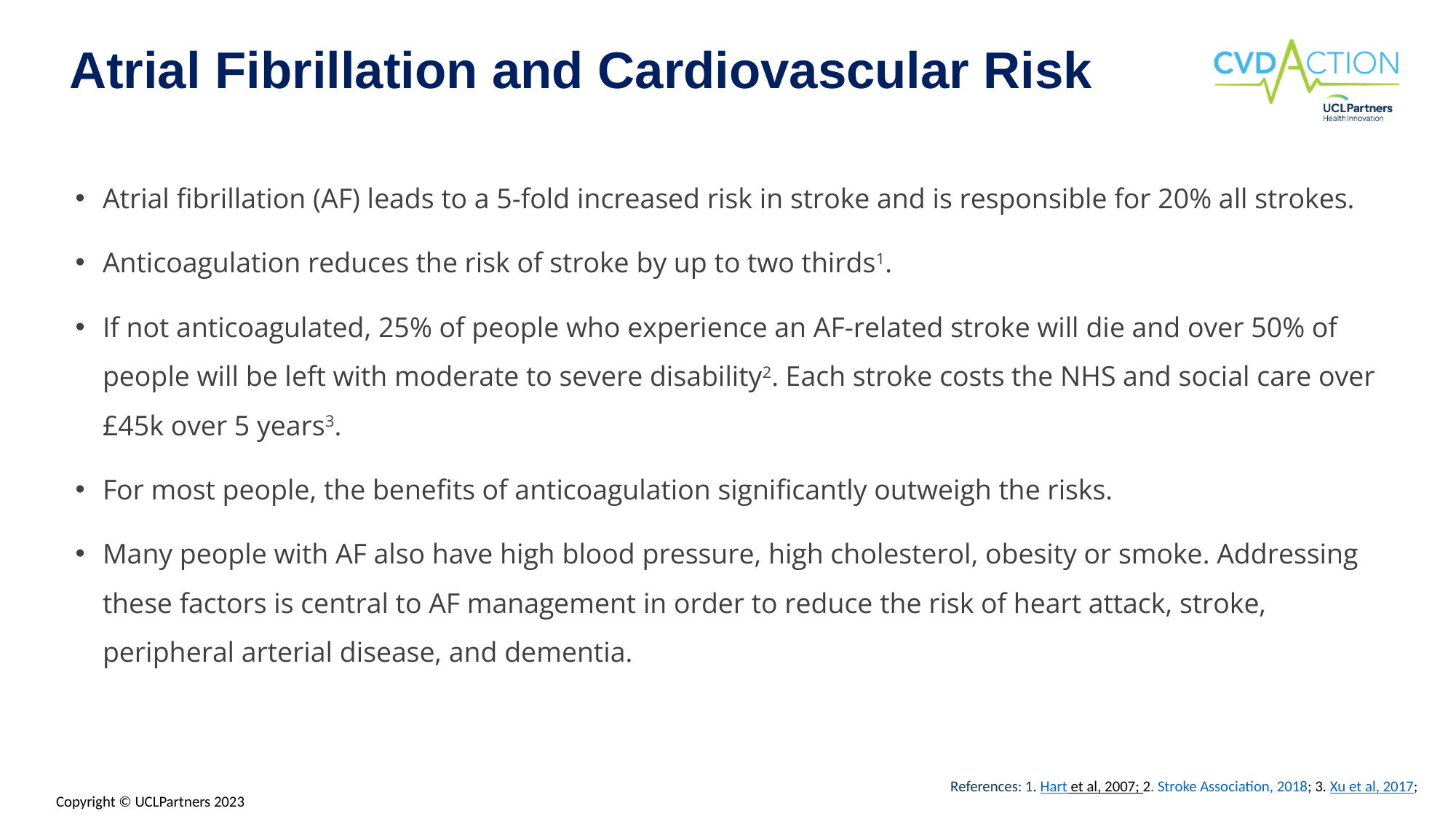

Atrial Fibrillation and Cardiovascular Risk
Atrial fibrillation (AF) leads to a 5-fold increased risk in stroke and is responsible for 20% all strokes.
Anticoagulation reduces the risk of stroke by up to two thirds1.
If not anticoagulated, 25% of people who experience an AF-related stroke will die and over 50% of people will be left with moderate to severe disability2. Each stroke costs the NHS and social care over £45k over 5 years3.
For most people, the benefits of anticoagulation significantly outweigh the risks.
Many people with AF also have high blood pressure, high cholesterol, obesity or smoke. Addressing these factors is central to AF management in order to reduce the risk of heart attack, stroke, peripheral arterial disease, and dementia.
References: 1. Hart et al, 2007; 2. Stroke Association, 2018; 3. Xu et al, 2017;